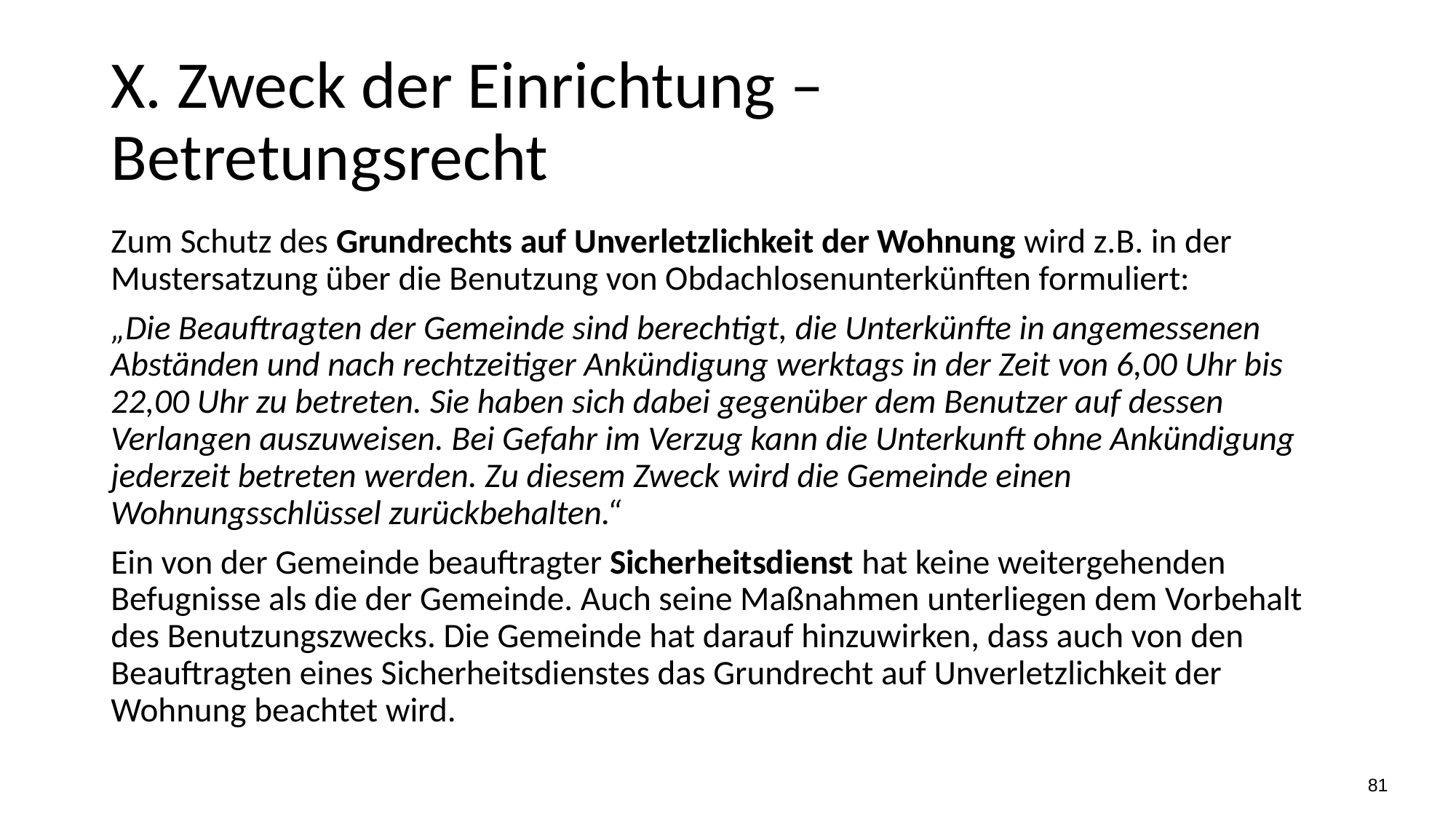

# X. Zweck der Einrichtung – Betretungsrecht
Zum Schutz des Grundrechts auf Unverletzlichkeit der Wohnung wird z.B. in der Mustersatzung über die Benutzung von Obdachlosenunterkünften formuliert:
„Die Beauftragten der Gemeinde sind berechtigt, die Unterkünfte in angemessenen Abständen und nach rechtzeitiger Ankündigung werktags in der Zeit von 6,00 Uhr bis 22,00 Uhr zu betreten. Sie haben sich dabei gegenüber dem Benutzer auf dessen Verlangen auszuweisen. Bei Gefahr im Verzug kann die Unterkunft ohne Ankündigung jederzeit betreten werden. Zu diesem Zweck wird die Gemeinde einen Wohnungsschlüssel zurückbehalten.“
Ein von der Gemeinde beauftragter Sicherheitsdienst hat keine weitergehenden Befugnisse als die der Gemeinde. Auch seine Maßnahmen unterliegen dem Vorbehalt des Benutzungszwecks. Die Gemeinde hat darauf hinzuwirken, dass auch von den Beauftragten eines Sicherheitsdienstes das Grundrecht auf Unverletzlichkeit der Wohnung beachtet wird.
81